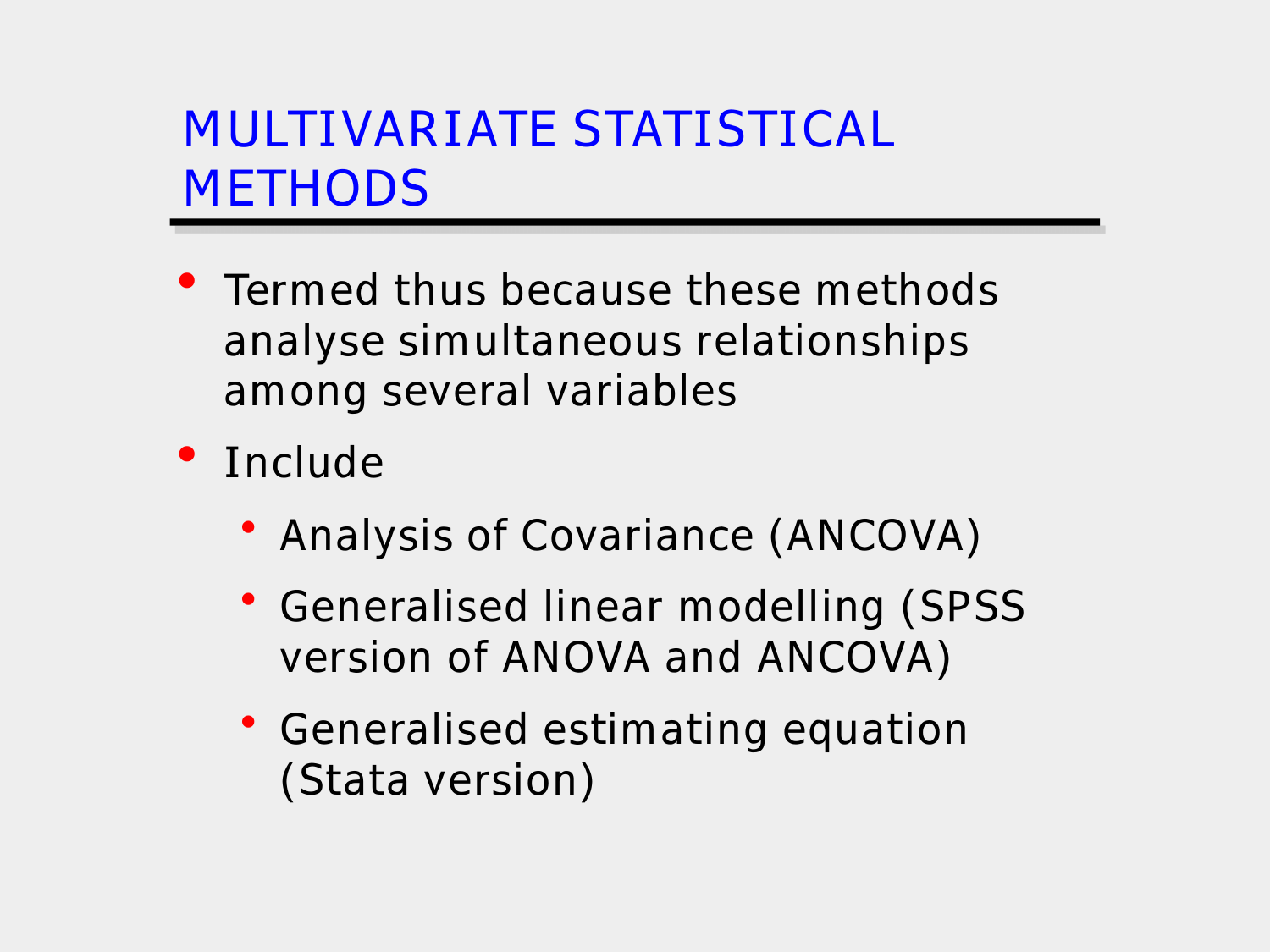

# MULTIVARIATE STATISTICAL METHODS
Termed thus because these methods analyse simultaneous relationships among several variables
Include
Analysis of Covariance (ANCOVA)
Generalised linear modelling (SPSS version of ANOVA and ANCOVA)
Generalised estimating equation (Stata version)